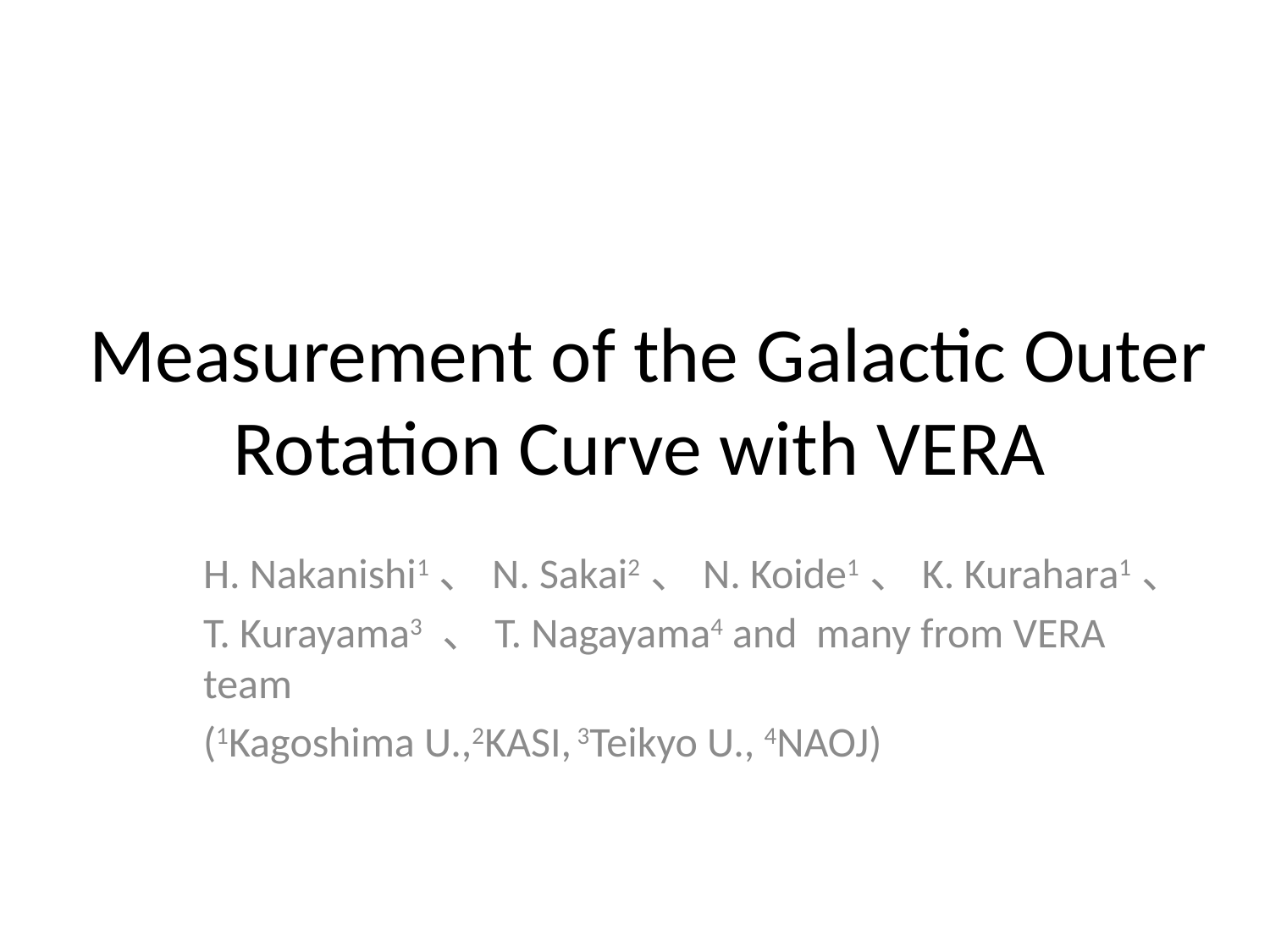

# Measurement of the Galactic Outer Rotation Curve with VERA
H. Nakanishi1、N. Sakai2、N. Koide1、K. Kurahara1、
T. Kurayama3 、T. Nagayama4 and  many from VERA team
(1Kagoshima U.,2KASI, 3Teikyo U., 4NAOJ)